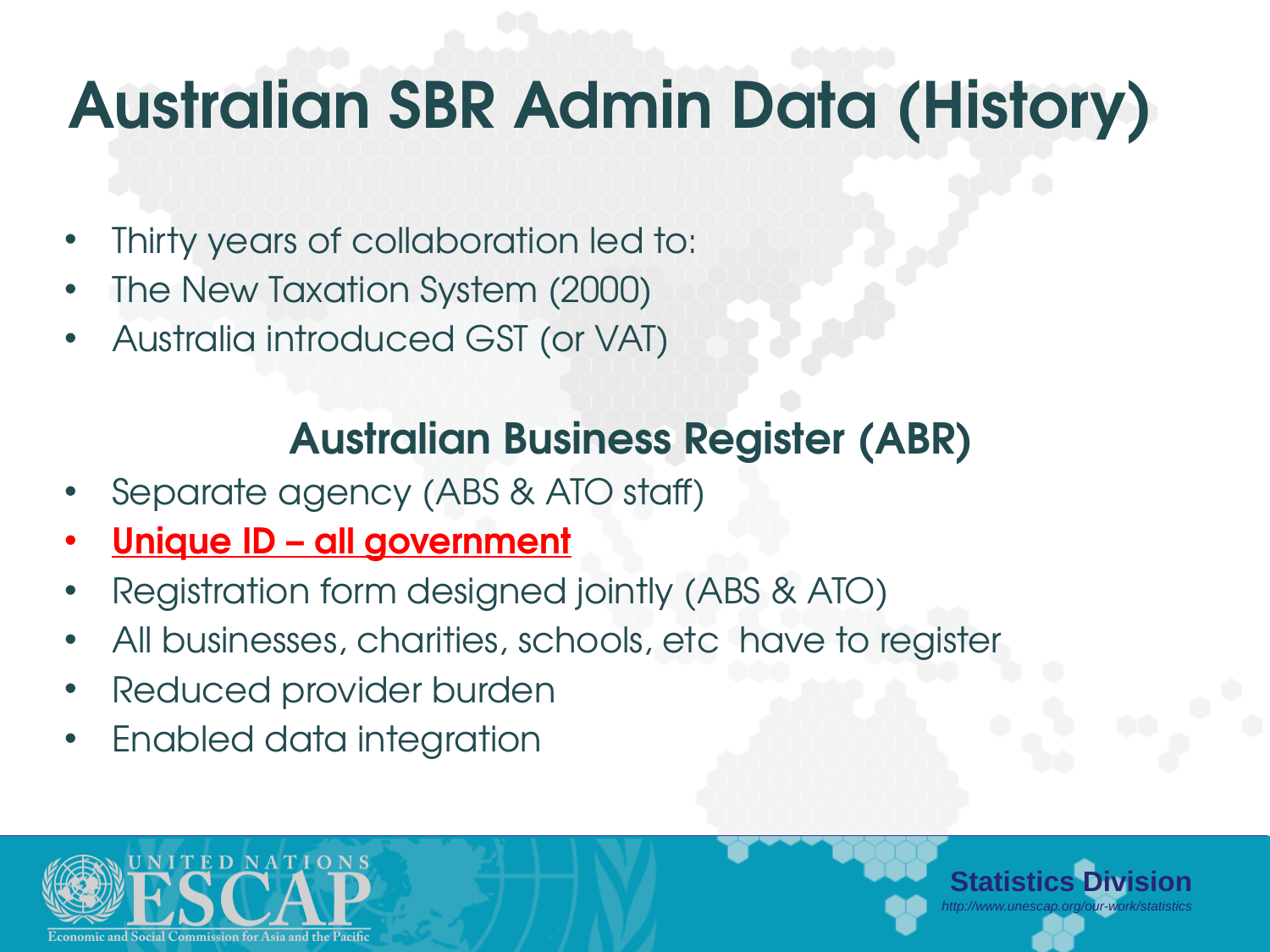

# Australian SBR Admin Data (History)
Thirty years of collaboration led to:
The New Taxation System (2000)
Australia introduced GST (or VAT)

Australian Business Register (ABR)
Separate agency (ABS & ATO staff)
Unique ID – all government
Registration form designed jointly (ABS & ATO)
All businesses, charities, schools, etc  have to register
Reduced provider burden
Enabled data integration